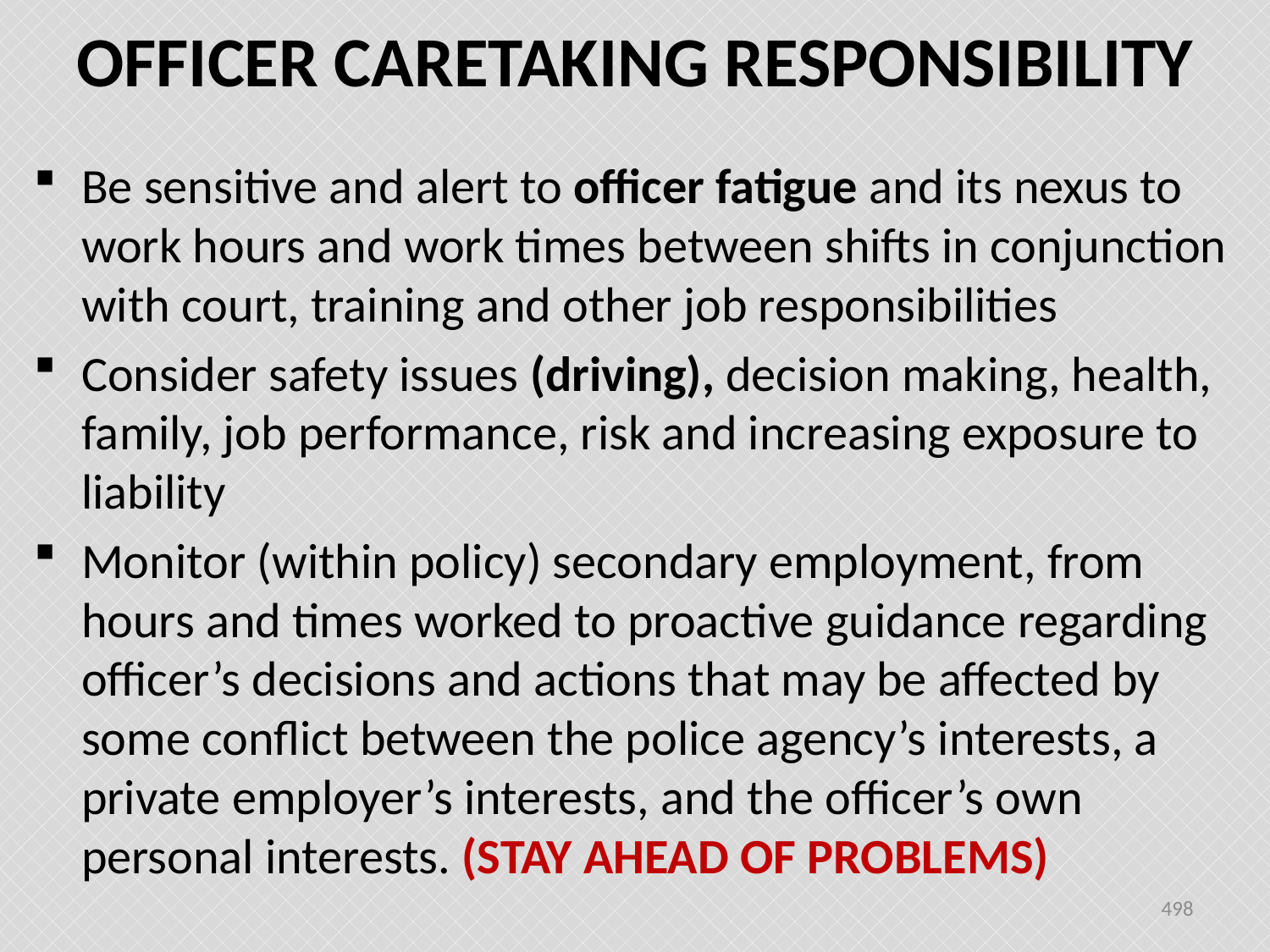

# OFFICER CARETAKING RESPONSIBILITY
Be sensitive and alert to officer fatigue and its nexus to work hours and work times between shifts in conjunction with court, training and other job responsibilities
Consider safety issues (driving), decision making, health, family, job performance, risk and increasing exposure to liability
Monitor (within policy) secondary employment, from hours and times worked to proactive guidance regarding officer’s decisions and actions that may be affected by some conflict between the police agency’s interests, a private employer’s interests, and the officer’s own personal interests. (STAY AHEAD OF PROBLEMS)

498